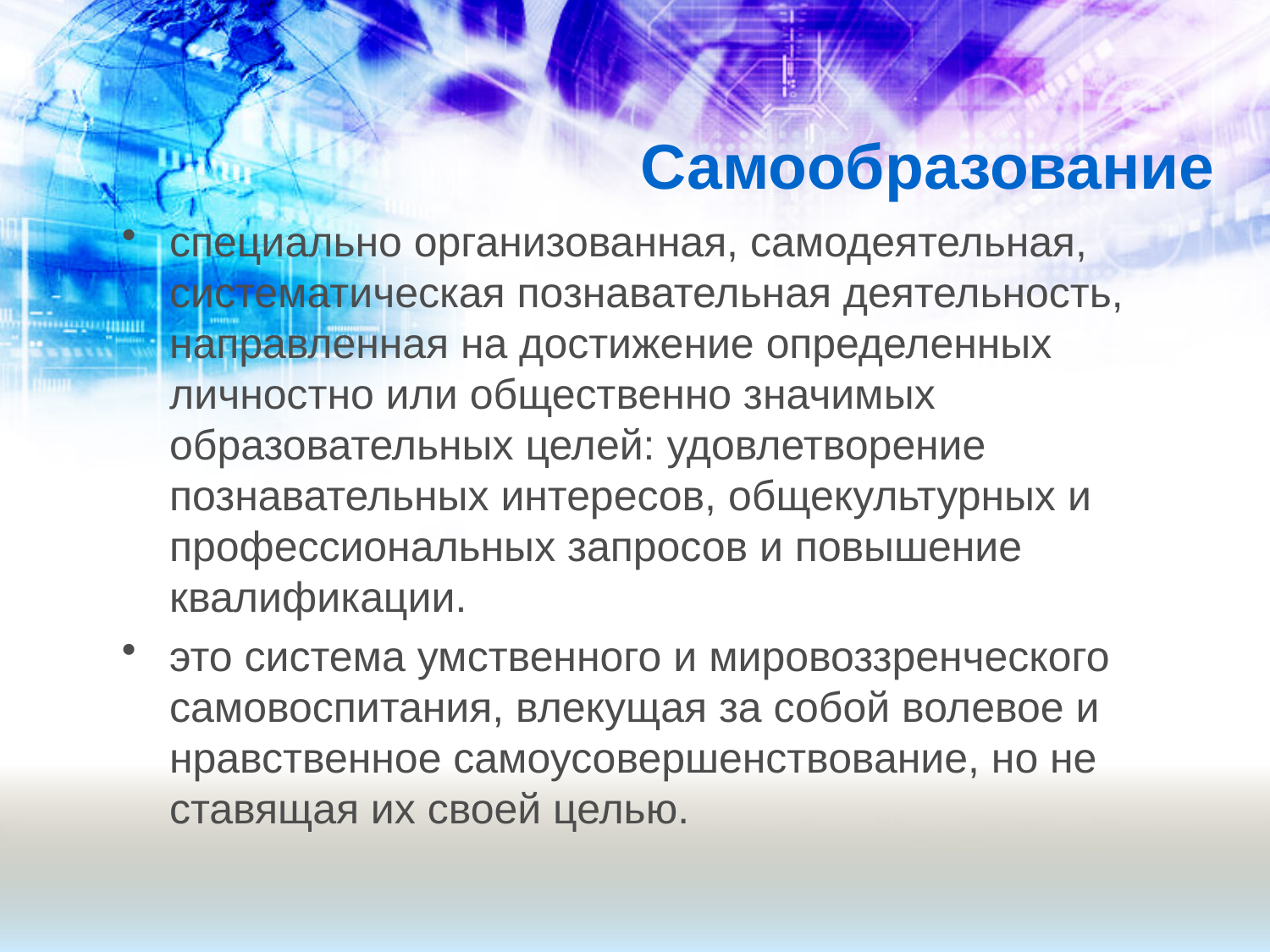

# Самообразование
специально организованная, самодеятельная, систематическая познавательная деятельность, направленная на достижение определенных личностно или общественно значимых образовательных целей: удовлетворение познавательных интересов, общекультурных и профессиональных запросов и повышение квалификации.
это система умственного и мировоззренческого самовоспитания, влекущая за собой волевое и нравственное самоусовершенствование, но не ставящая их своей целью.